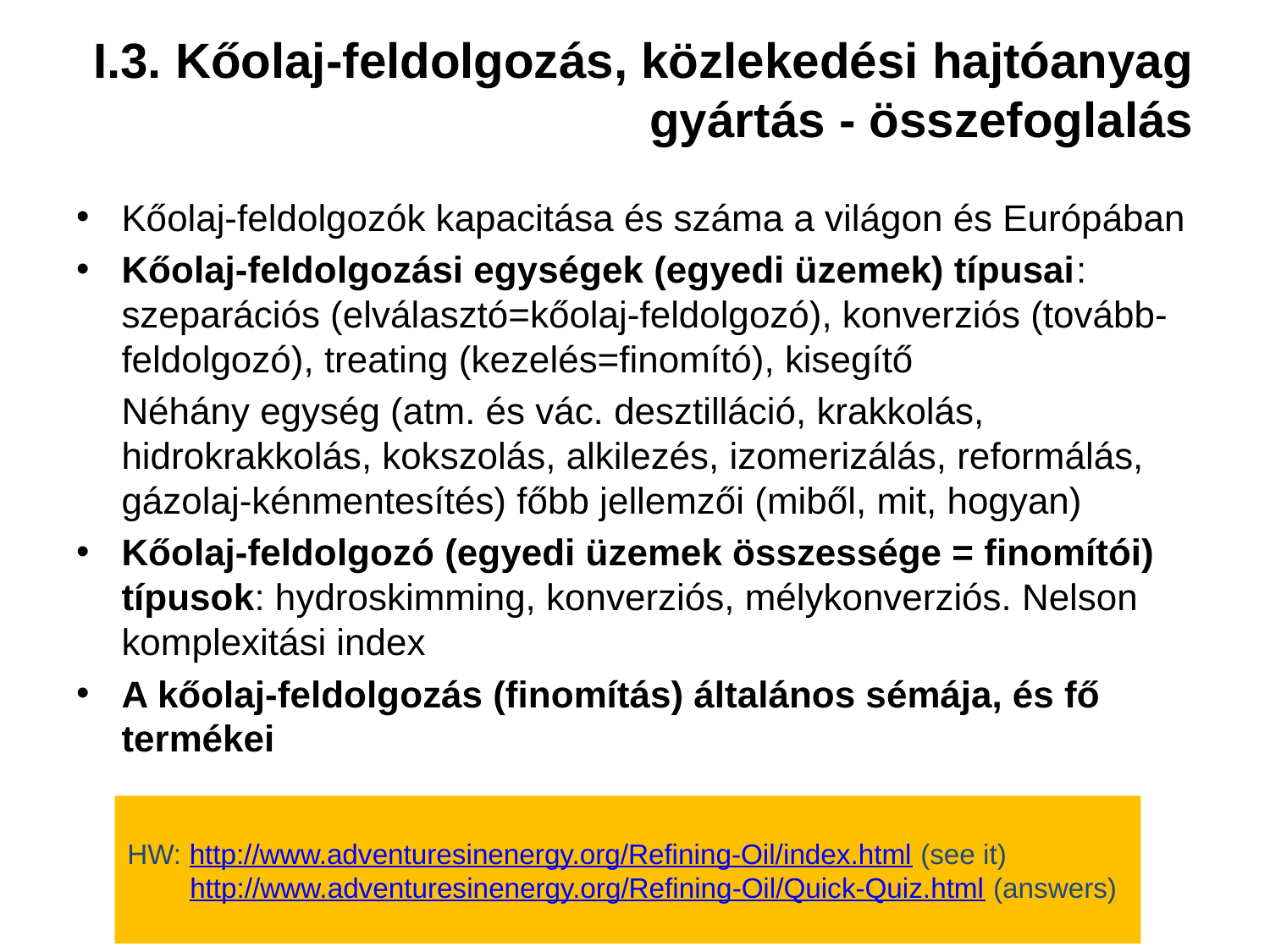

# I.3. Kőolaj-feldolgozás, közlekedési hajtóanyag gyártás - összefoglalás
Kőolaj-feldolgozók kapacitása és száma a világon és Európában
Kőolaj-feldolgozási egységek (egyedi üzemek) típusai: szeparációs (elválasztó=kőolaj-feldolgozó), konverziós (tovább-feldolgozó), treating (kezelés=finomító), kisegítő
	Néhány egység (atm. és vác. desztilláció, krakkolás, hidrokrakkolás, kokszolás, alkilezés, izomerizálás, reformálás, gázolaj-kénmentesítés) főbb jellemzői (miből, mit, hogyan)
Kőolaj-feldolgozó (egyedi üzemek összessége = finomítói) típusok: hydroskimming, konverziós, mélykonverziós. Nelson komplexitási index
A kőolaj-feldolgozás (finomítás) általános sémája, és fő termékei

HW: http://www.adventuresinenergy.org/Refining-Oil/index.html (see it)
        http://www.adventuresinenergy.org/Refining-Oil/Quick-Quiz.html (answers)